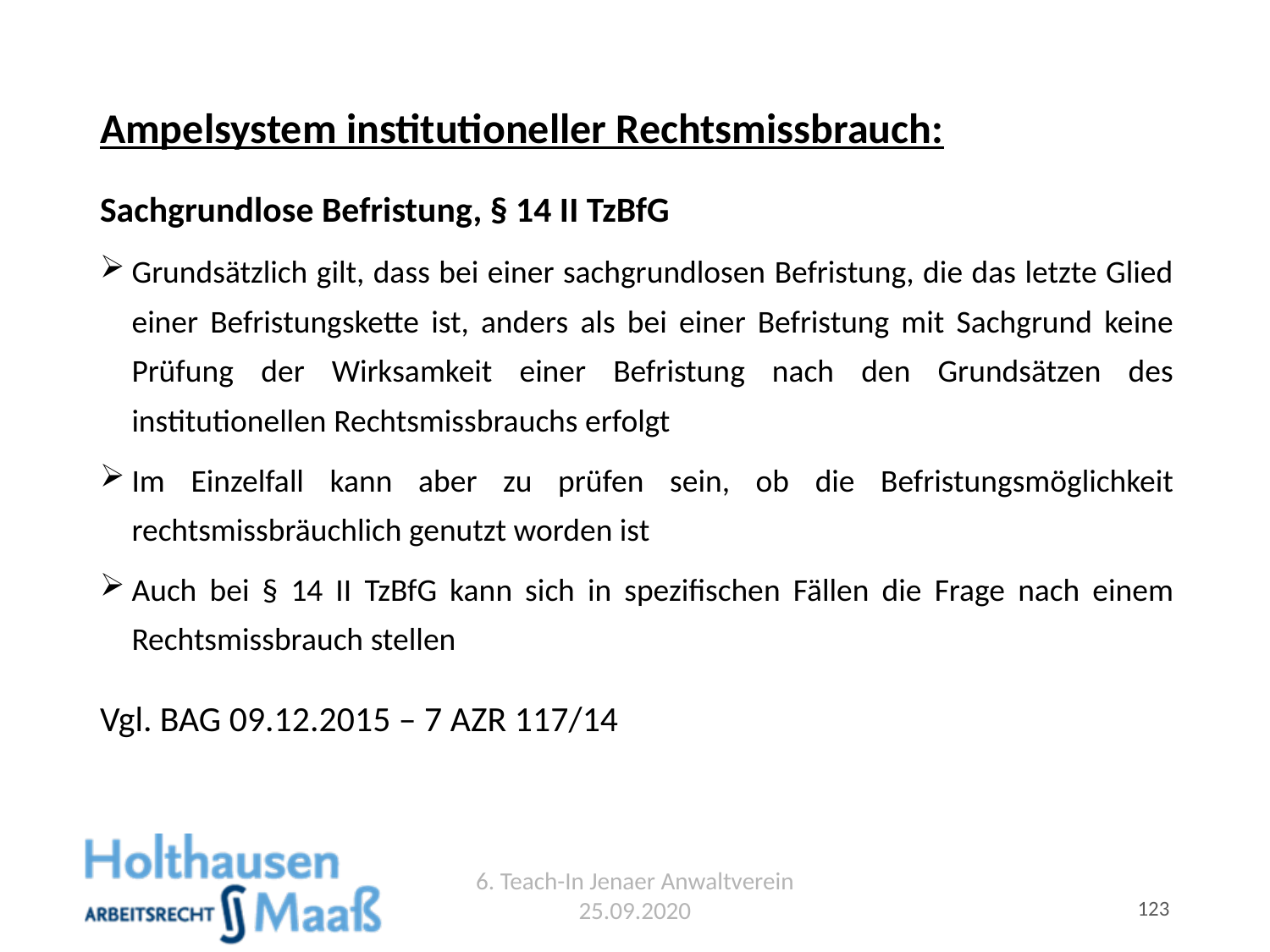

# Ampelsystem institutioneller Rechtsmissbrauch:
Sachgrundlose Befristung, § 14 II TzBfG
Grundsätzlich gilt, dass bei einer sachgrundlosen Befristung, die das letzte Glied einer Befristungskette ist, anders als bei einer Befristung mit Sachgrund keine Prüfung der Wirksamkeit einer Befristung nach den Grundsätzen des institutionellen Rechtsmissbrauchs erfolgt
Im Einzelfall kann aber zu prüfen sein, ob die Befristungsmöglichkeit rechtsmissbräuchlich genutzt worden ist
Auch bei § 14 II TzBfG kann sich in spezifischen Fällen die Frage nach einem Rechtsmissbrauch stellen
Vgl. BAG 09.12.2015 – 7 AZR 117/14
6. Teach-In Jenaer Anwaltverein 25.09.2020
123